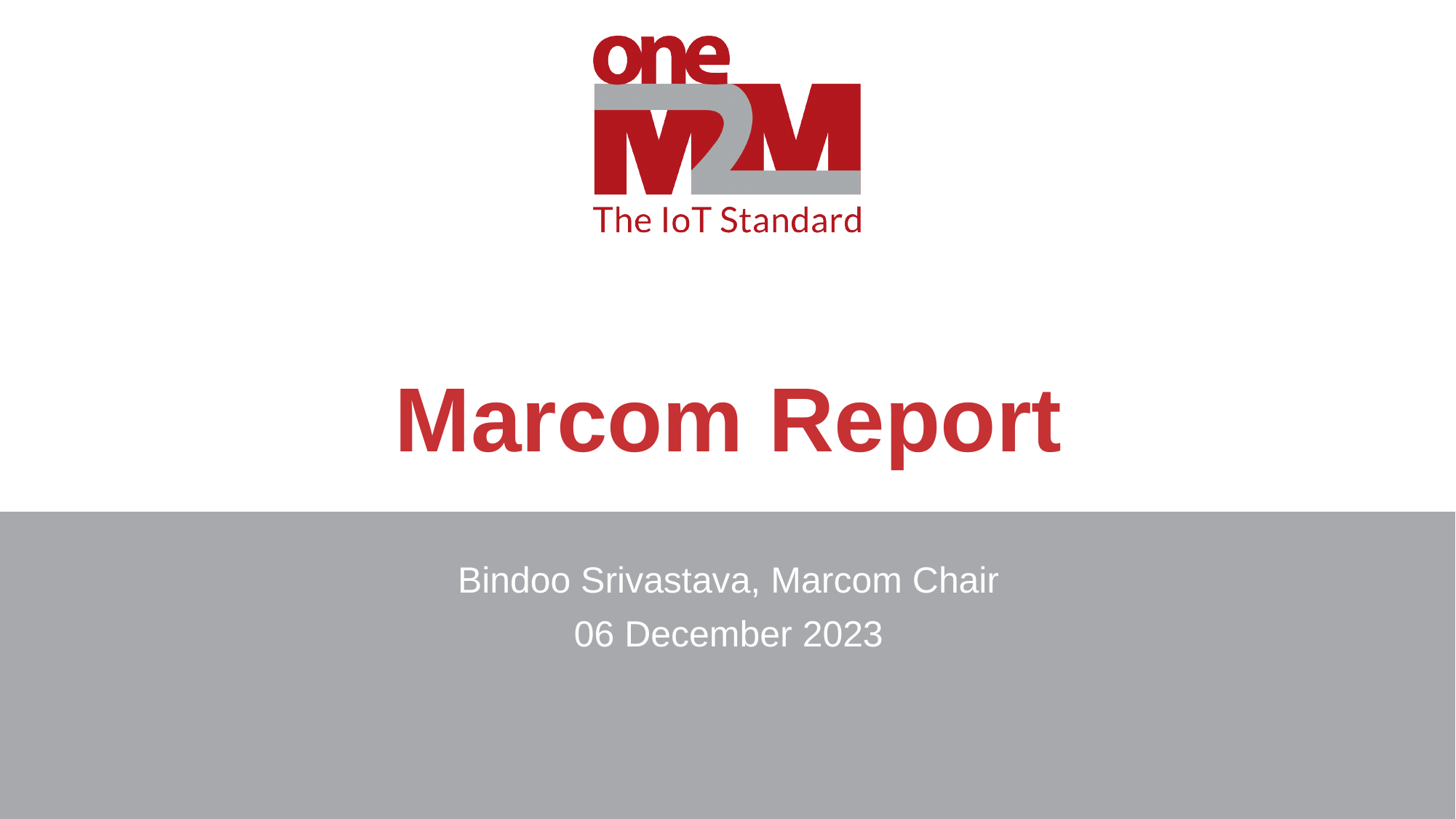

# Marcom Report
Bindoo Srivastava, Marcom Chair
06 December 2023